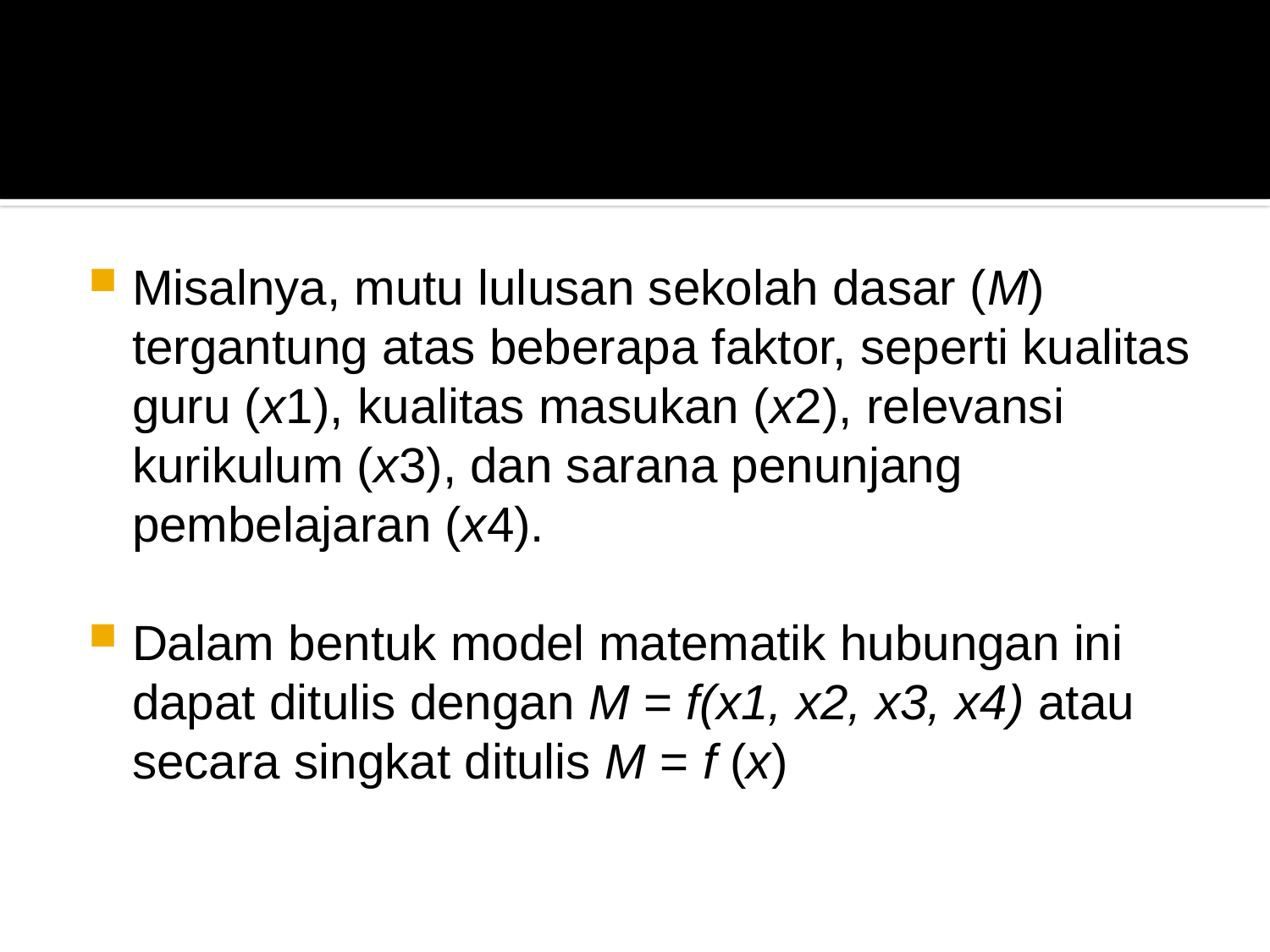

Misalnya, mutu lulusan sekolah dasar (M) tergantung atas beberapa faktor, seperti kualitas guru (x1), kualitas masukan (x2), relevansi kurikulum (x3), dan sarana penunjang pembelajaran (x4).

Dalam bentuk model matematik hubungan ini dapat ditulis dengan M = f(x1, x2, x3, x4) atau secara singkat ditulis M = f (x)